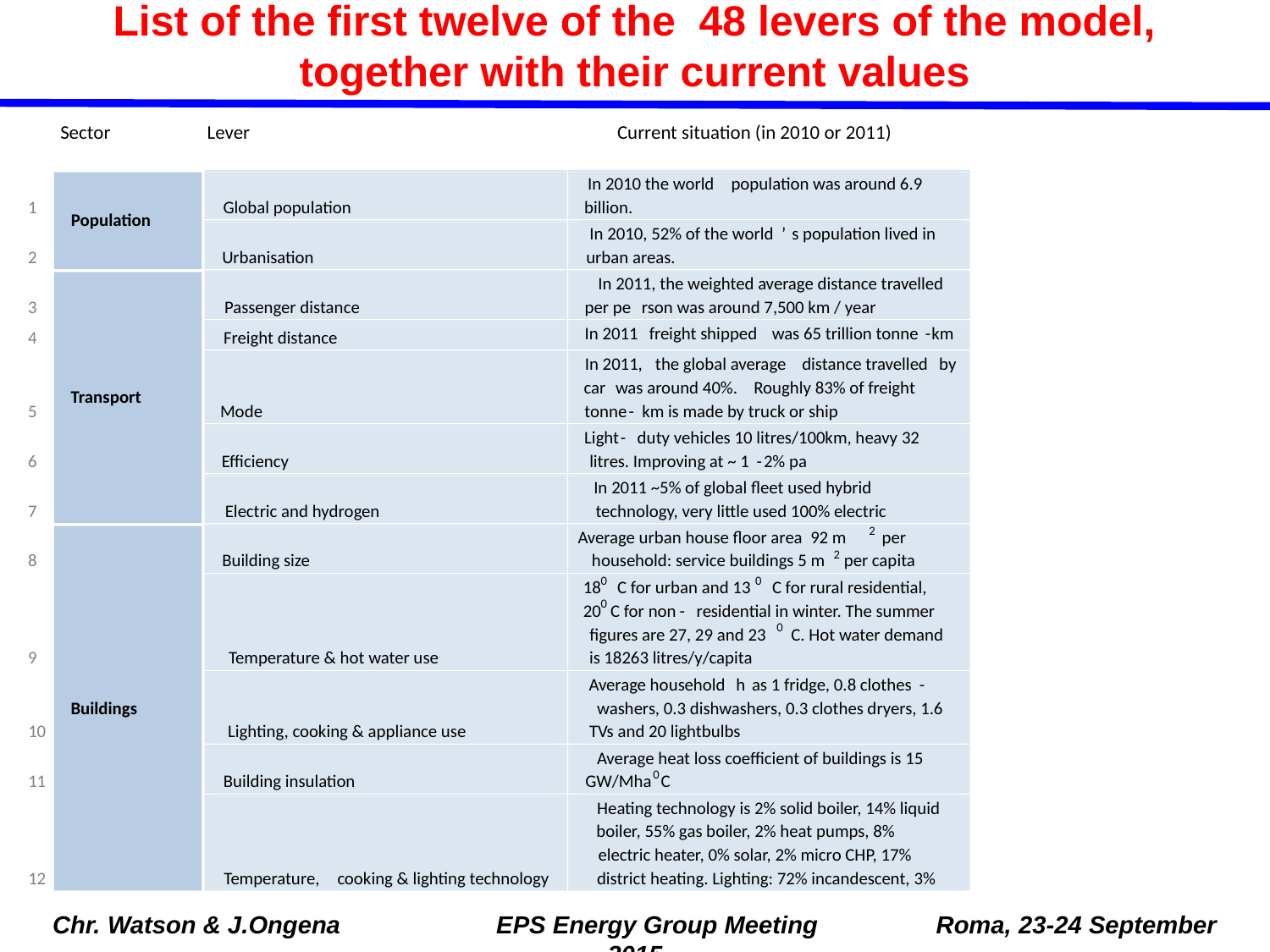

List of the first twelve of the  48 levers of the model,
 together with their current values

Sector

Lever

Current situation (in 2010 or 2011)

In 2010 the world
population was around 6.9

1

Global population

billion.

Population

In 2010, 52% of the world
’
s population lived in

2

Urbanisation

urban areas.

In 2011, the weighted average distance travelled

3

Passenger distance

per pe
rson was around 7,500 km / year

In 2011
freight shipped

was 65 trillion tonne
-
km

4

Freight distance

In 2011,
the global average

distance travelled
by

car
was around 40%.

Roughly 83% of freight

Transport

5

Mode

tonne
-
km is made by truck or ship

Light
-
duty vehicles 10 litres/100km, heavy 32
6

Efficiency

litres. Improving at ~ 1
-
2% pa

In 2011 ~5% of global fleet used hybrid

7

Electric and hydrogen

technology, very little used 100% electric

2

Average urban house floor area  92 m

per

2
8

Building size

household: service buildings 5 m
per capita

0
0

18

C for urban and 13
C for rural residential,

0

20
C for non
-
residential in winter. The summer
0

figures are 27, 29 and 23
C. Hot water demand
9

Temperature & hot water use

is 18263 litres/y/capita

Average household
h
as 1 fridge, 0.8 clothes
-

Buildings

washers, 0.3 dishwashers, 0.3 clothes dryers, 1.6
10

Lighting, cooking & appliance use

TVs and 20 lightbulbs

Average heat loss coefficient of buildings is 15

0
11

Building insulation

GW/Mha
C

Heating technology is 2% solid boiler, 14% liquid

boiler, 55% gas boiler, 2% heat pumps, 8%

electric heater, 0% solar, 2% micro CHP, 17%
12

Temperature,
cooking & lighting technology

district heating. Lighting: 72% incandescent, 3%